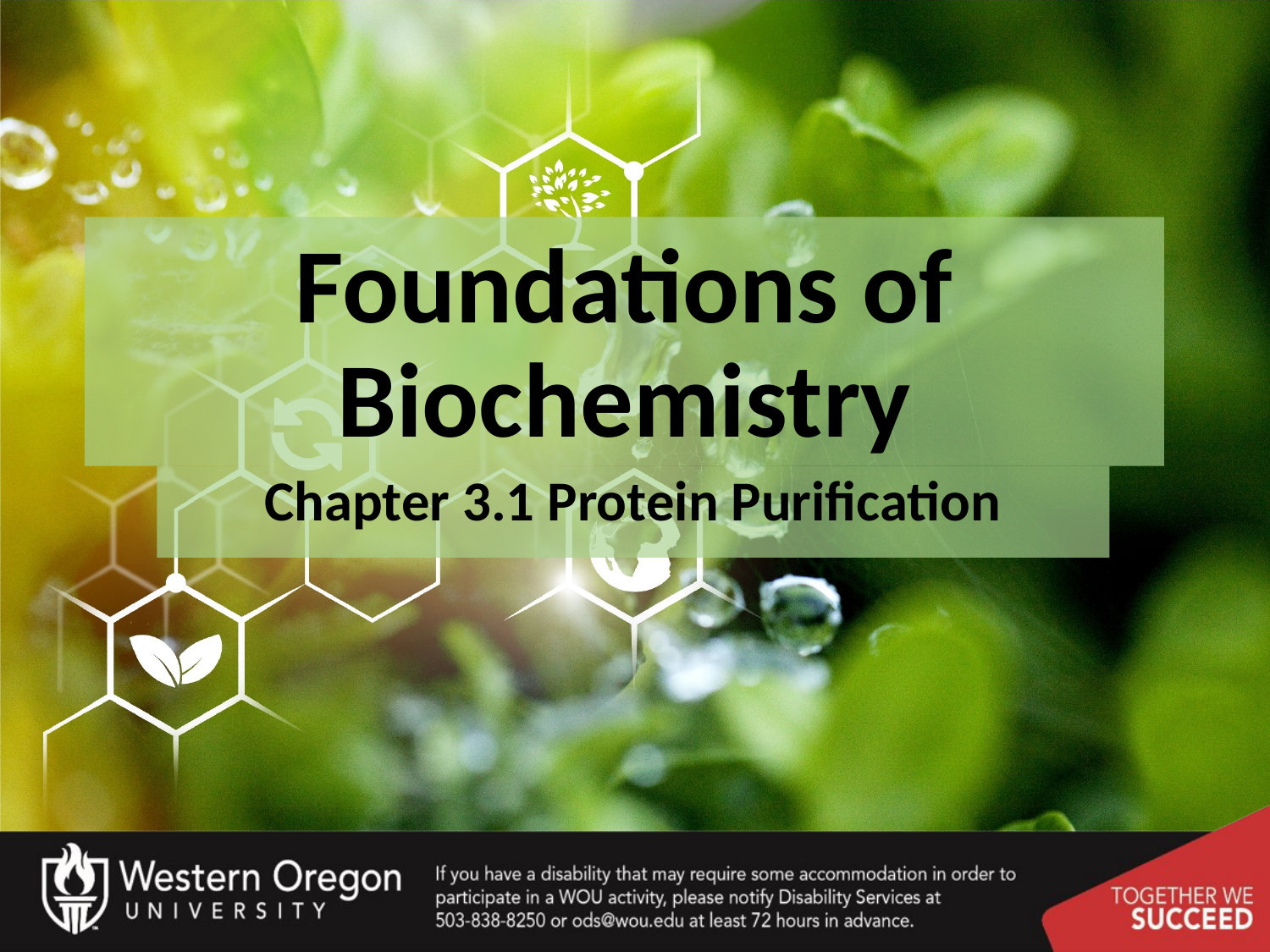

# Foundations of Biochemistry
Chapter 3.1 Protein Purification